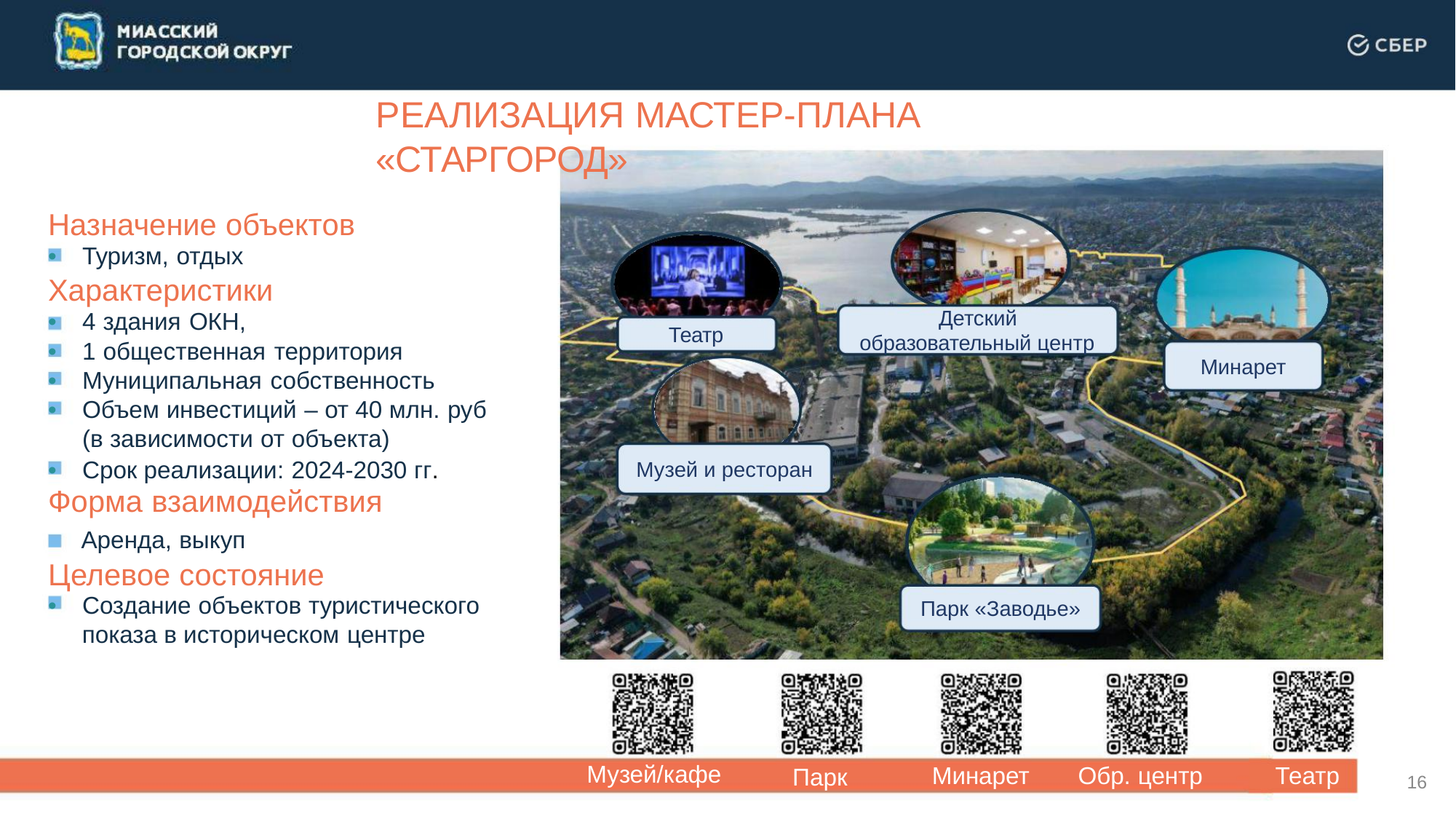

РЕАЛИЗАЦИЯ МАСТЕР-ПЛАНА «СТАРГОРОД»
Назначение объектов
• Туризм, отдых
Характеристики
• 4 здания ОКН,
• 1 общественная территория
• Муниципальная собственность
• Объем инвестиций – от 40 млн. руб
(в зависимости от объекта)
• Срок реализации: 2024-2030 гг.
Детский
образовательный центр
Театр
Минарет
Музей и ресторан
Форма взаимодействия
Аренда, выкуп
Целевое состояние
• Создание объектов туристического
Парк «Заводье»
показа в историческом центре
Музей/кафе
Минарет
Обр. центр
Театр
Парк
16